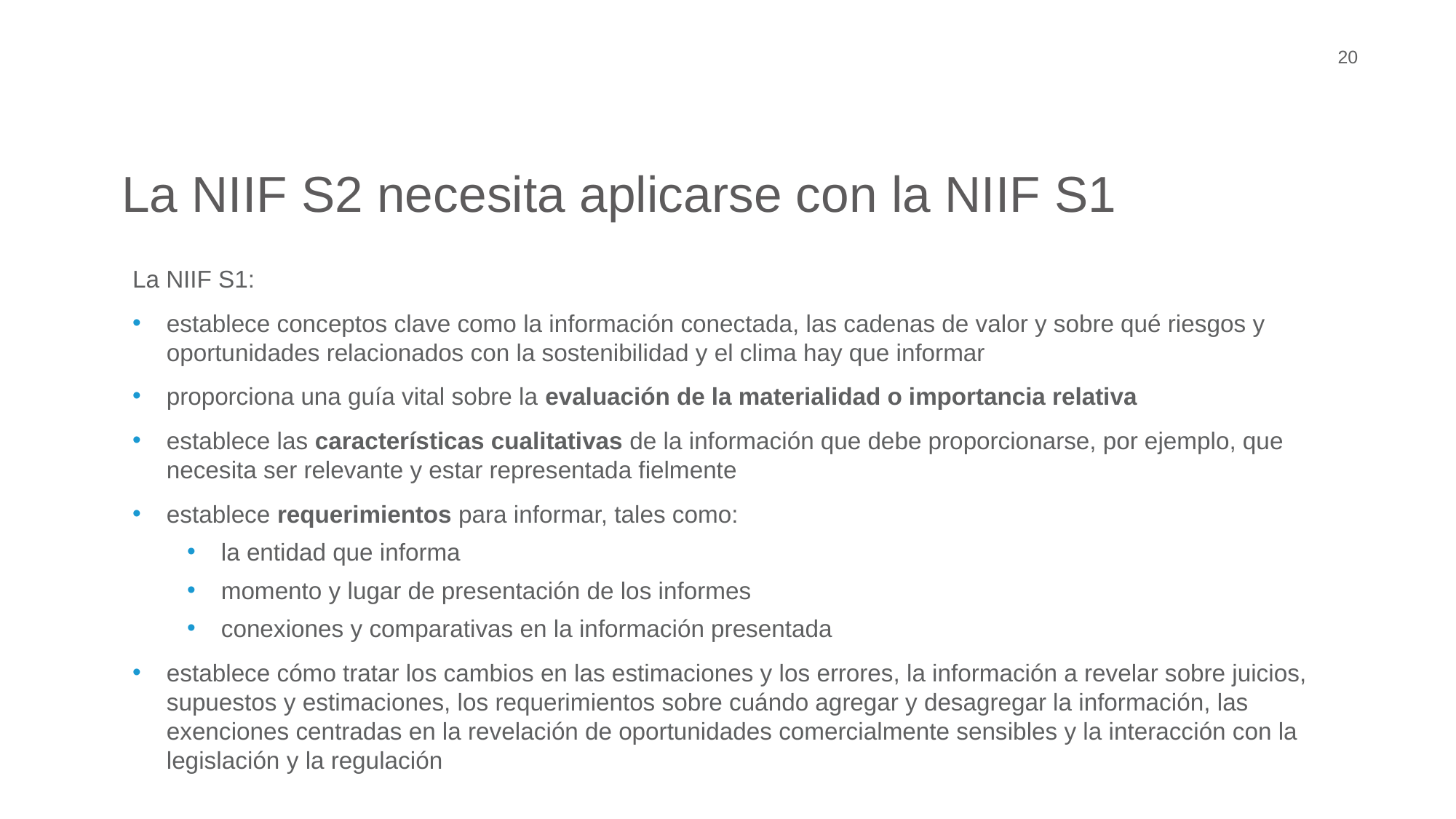

20
La NIIF S2 necesita aplicarse con la NIIF S1
La NIIF S1:
establece conceptos clave como la información conectada, las cadenas de valor y sobre qué riesgos y oportunidades relacionados con la sostenibilidad y el clima hay que informar
proporciona una guía vital sobre la evaluación de la materialidad o importancia relativa
establece las características cualitativas de la información que debe proporcionarse, por ejemplo, que necesita ser relevante y estar representada fielmente
establece requerimientos para informar, tales como:
la entidad que informa
momento y lugar de presentación de los informes
conexiones y comparativas en la información presentada
establece cómo tratar los cambios en las estimaciones y los errores, la información a revelar sobre juicios, supuestos y estimaciones, los requerimientos sobre cuándo agregar y desagregar la información, las exenciones centradas en la revelación de oportunidades comercialmente sensibles y la interacción con la legislación y la regulación